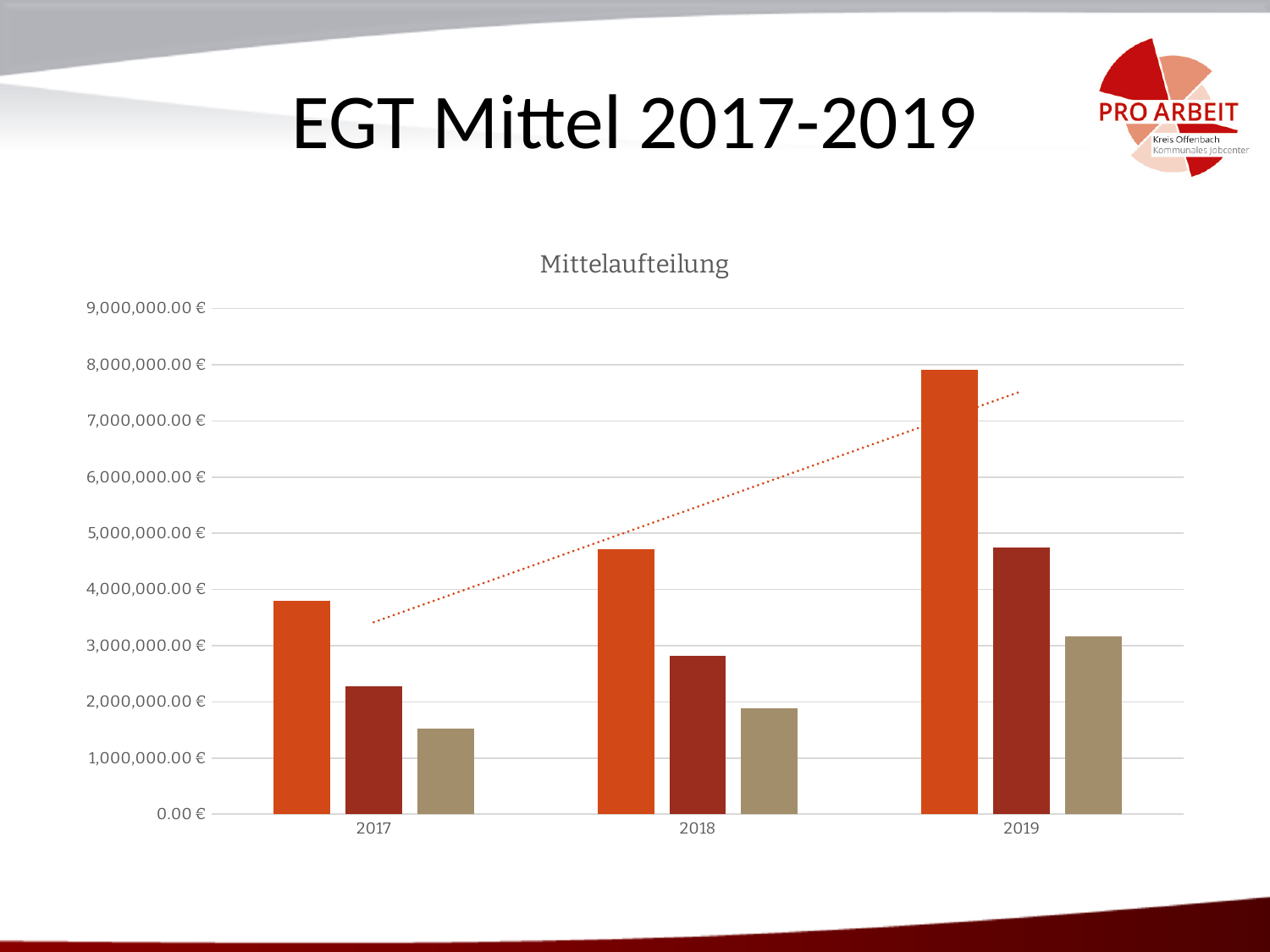

# EGT Mittel 2017-2019

### Chart: Mittelaufteilung

| Category | Mittel EGT gesamt | Gruppenmaßnahmen 60% | Einzelmaßnahmen 40% |
|---|---|---|---|
| 2017 | 3799139.0 | 2279484.0 | 1519655.0 |
| 2018 | 4708349.0 | 2825010.0 | 1883339.0 |
| 2019 | 7910436.0 | 4746262.0 | 3164174.0 |